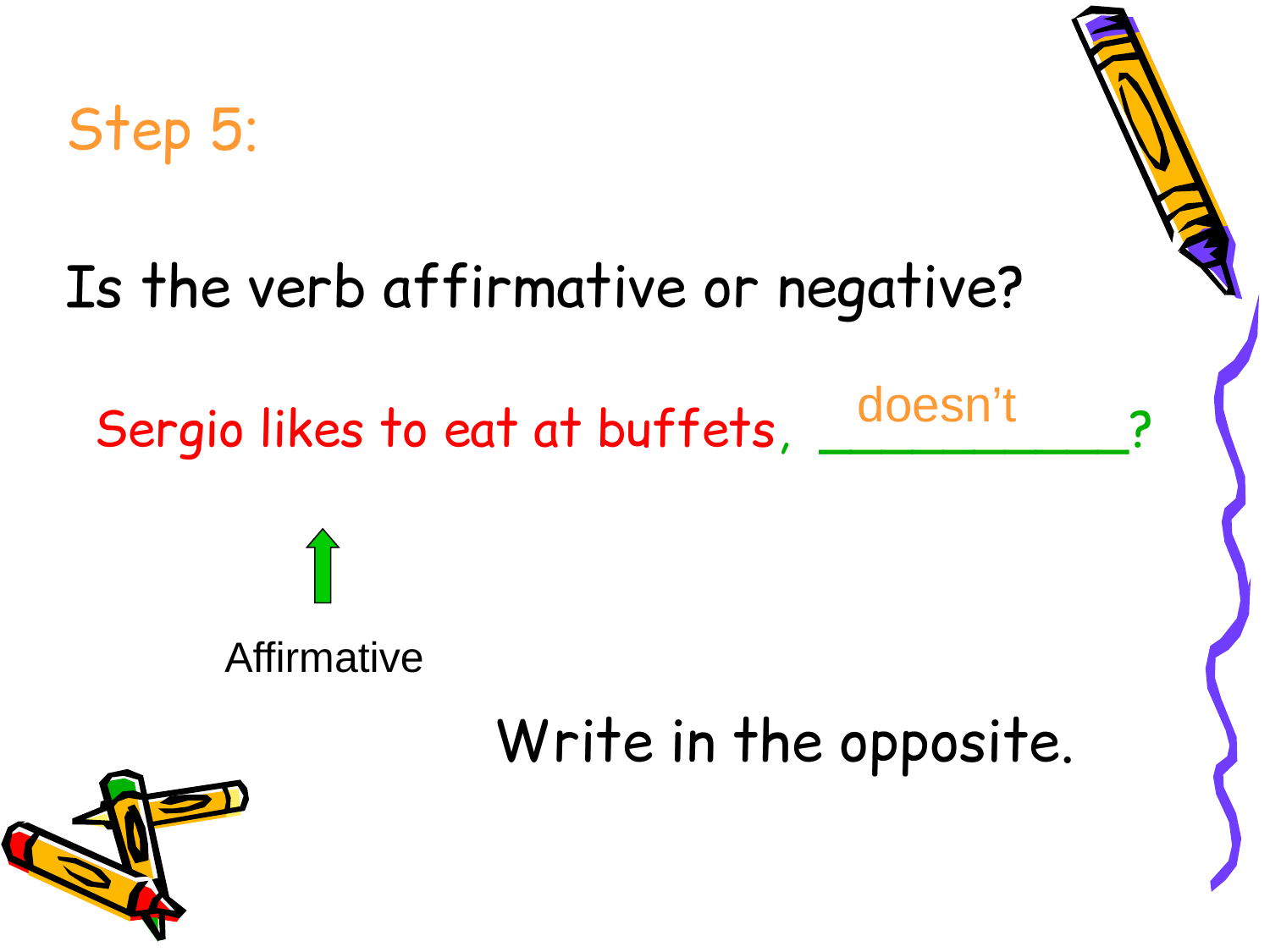

Step 5:

Is the verb affirmative or negative?

Sergio likes to eat at buffets,  __________?

				Write in the opposite.

doesn’t

Affirmative